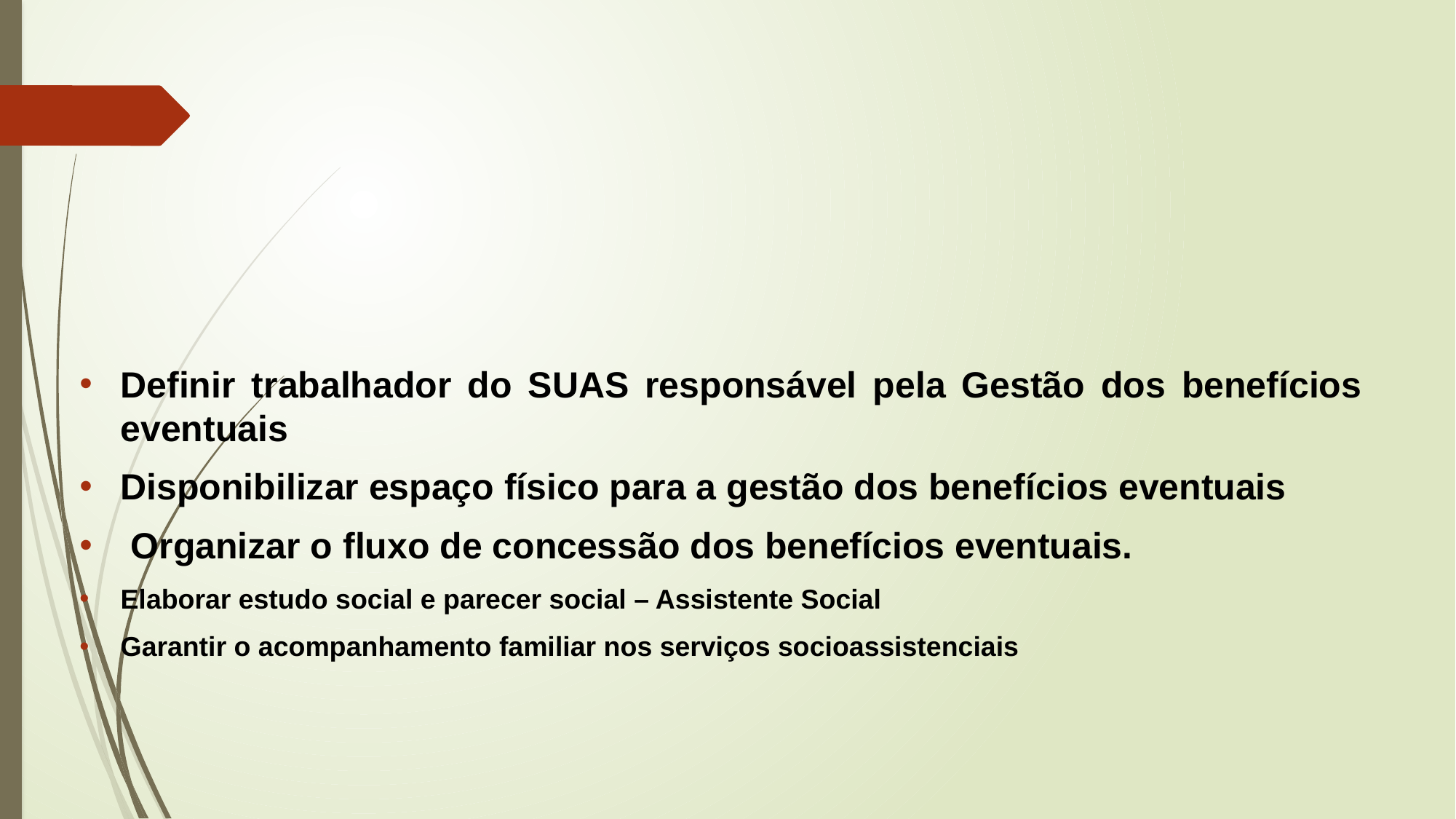

#
Definir trabalhador do SUAS responsável pela Gestão dos benefícios eventuais
Disponibilizar espaço físico para a gestão dos benefícios eventuais
 Organizar o fluxo de concessão dos benefícios eventuais.
Elaborar estudo social e parecer social – Assistente Social
Garantir o acompanhamento familiar nos serviços socioassistenciais